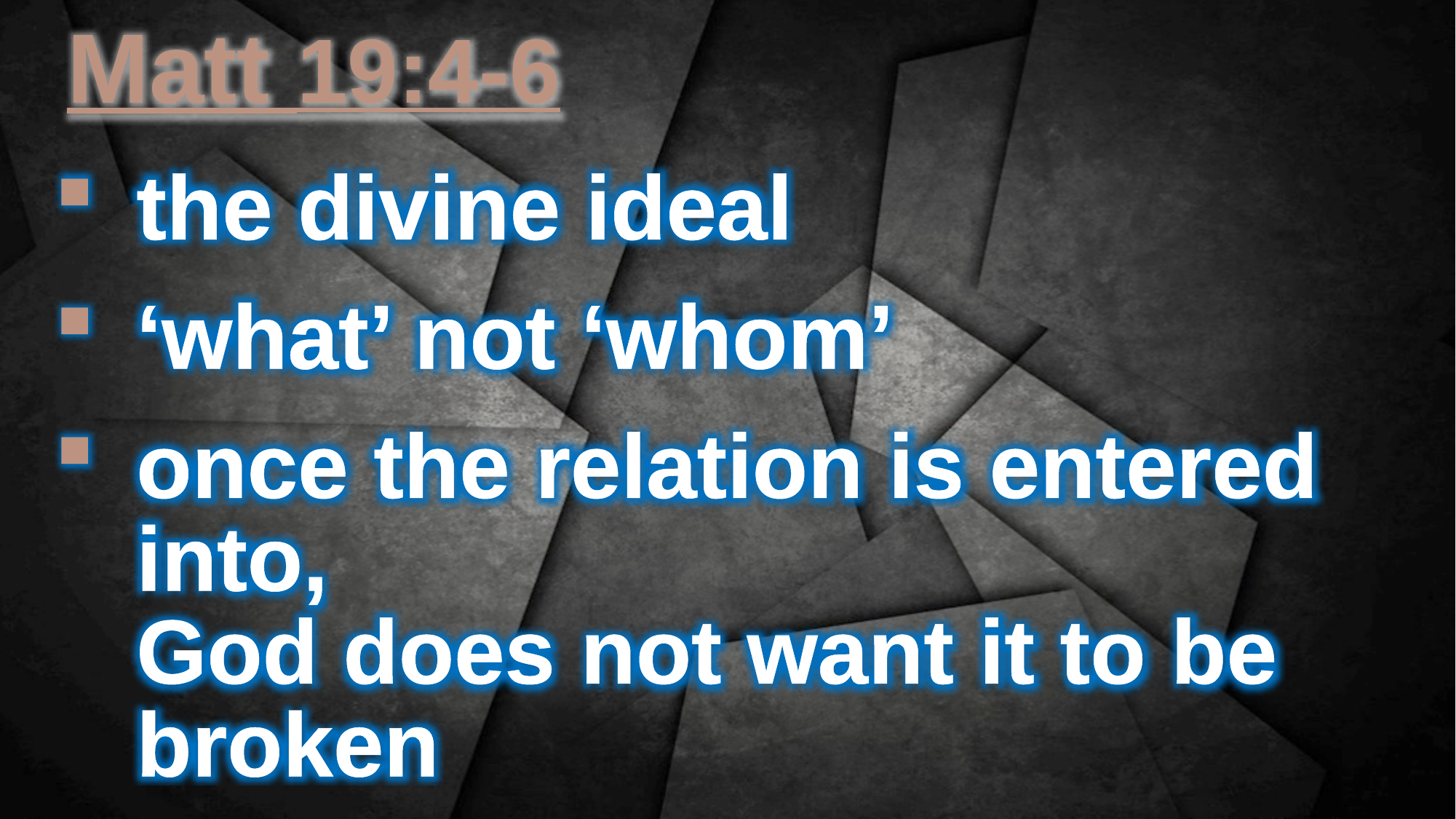

Matt 19:4-6
the divine ideal
‘what’ not ‘whom’
once the relation is entered into,
God does not want it to be broken